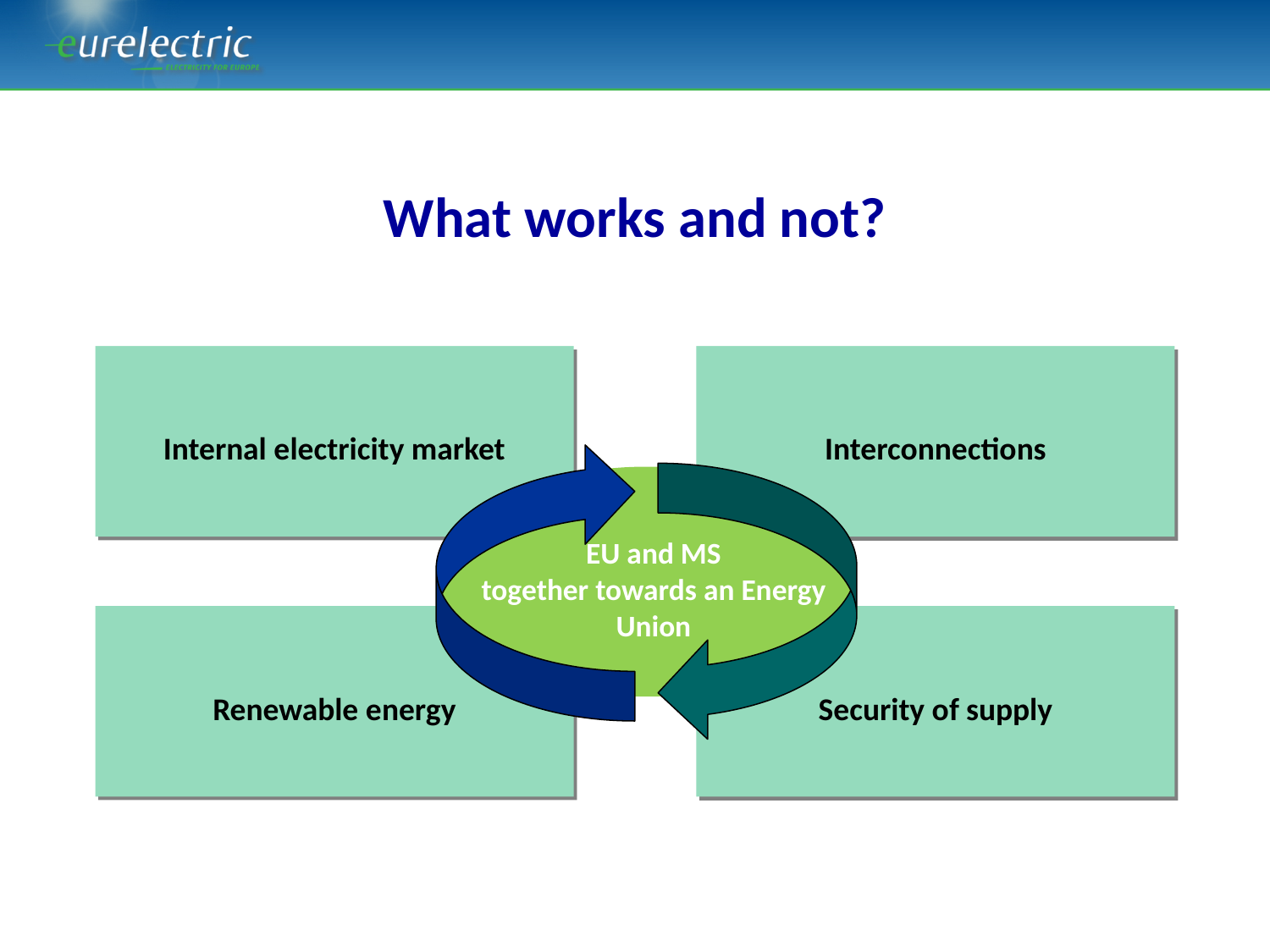

# What works and not?

Internal electricity market

Interconnections

EU and MS
together towards an Energy Union

Renewable energy

Security of supply